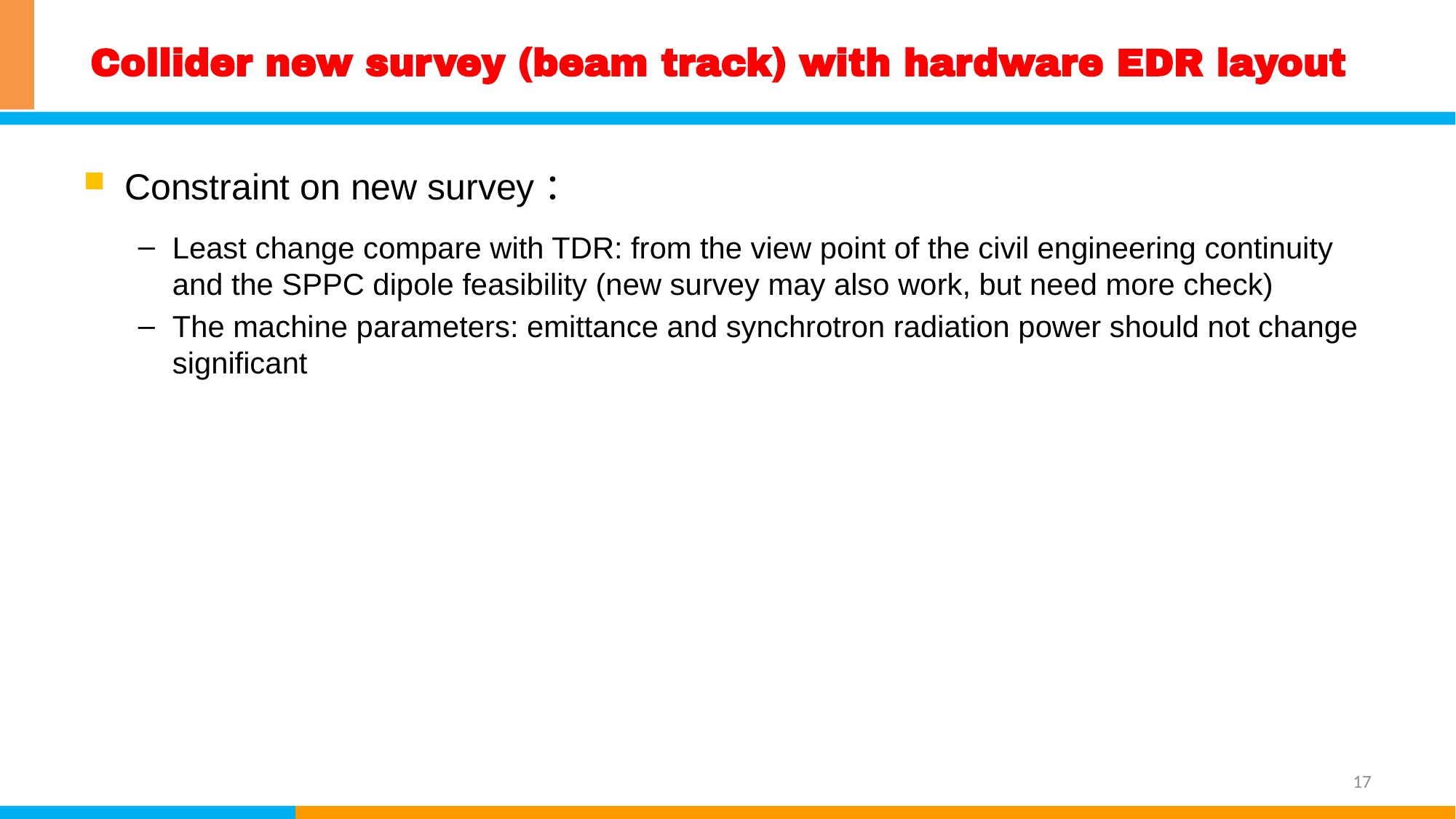

# Collider new survey (beam track) with hardware EDR layout
Constraint on new survey：
Least change compare with TDR: from the view point of the civil engineering continuity and the SPPC dipole feasibility (new survey may also work, but need more check)
The machine parameters: emittance and synchrotron radiation power should not change significant

17